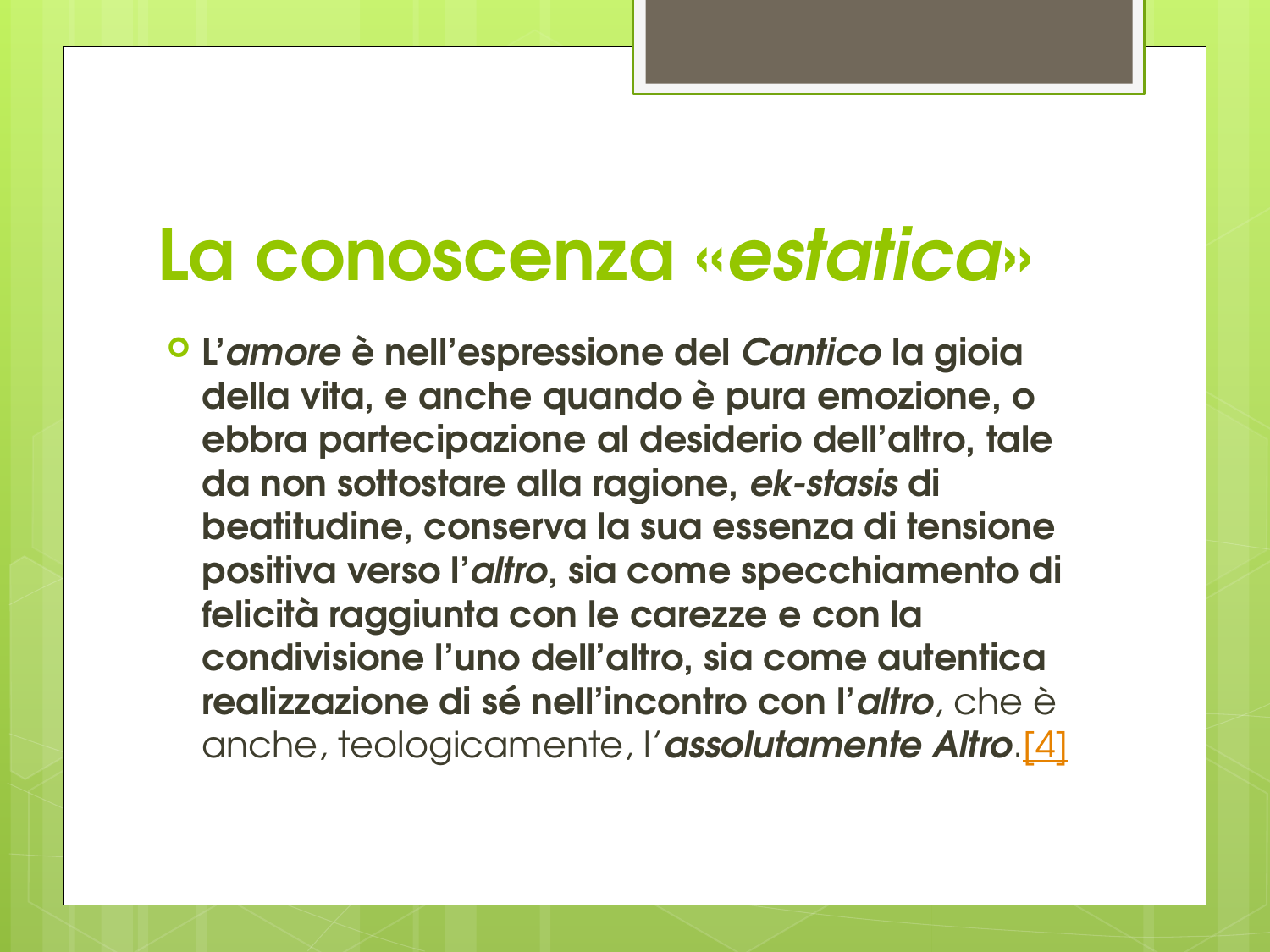

# La conoscenza «estatica»
L’amore è nell’espressione del Cantico la gioia della vita, e anche quando è pura emozione, o ebbra partecipazione al desiderio dell’altro, tale da non sottostare alla ragione, ek-stasis di beatitudine, conserva la sua essenza di tensione positiva verso l’altro, sia come specchiamento di felicità raggiunta con le carezze e con la condivisione l’uno dell’altro, sia come autentica realizzazione di sé nell’incontro con l’altro, che è anche, teologicamente, l’assolutamente Altro.[4]